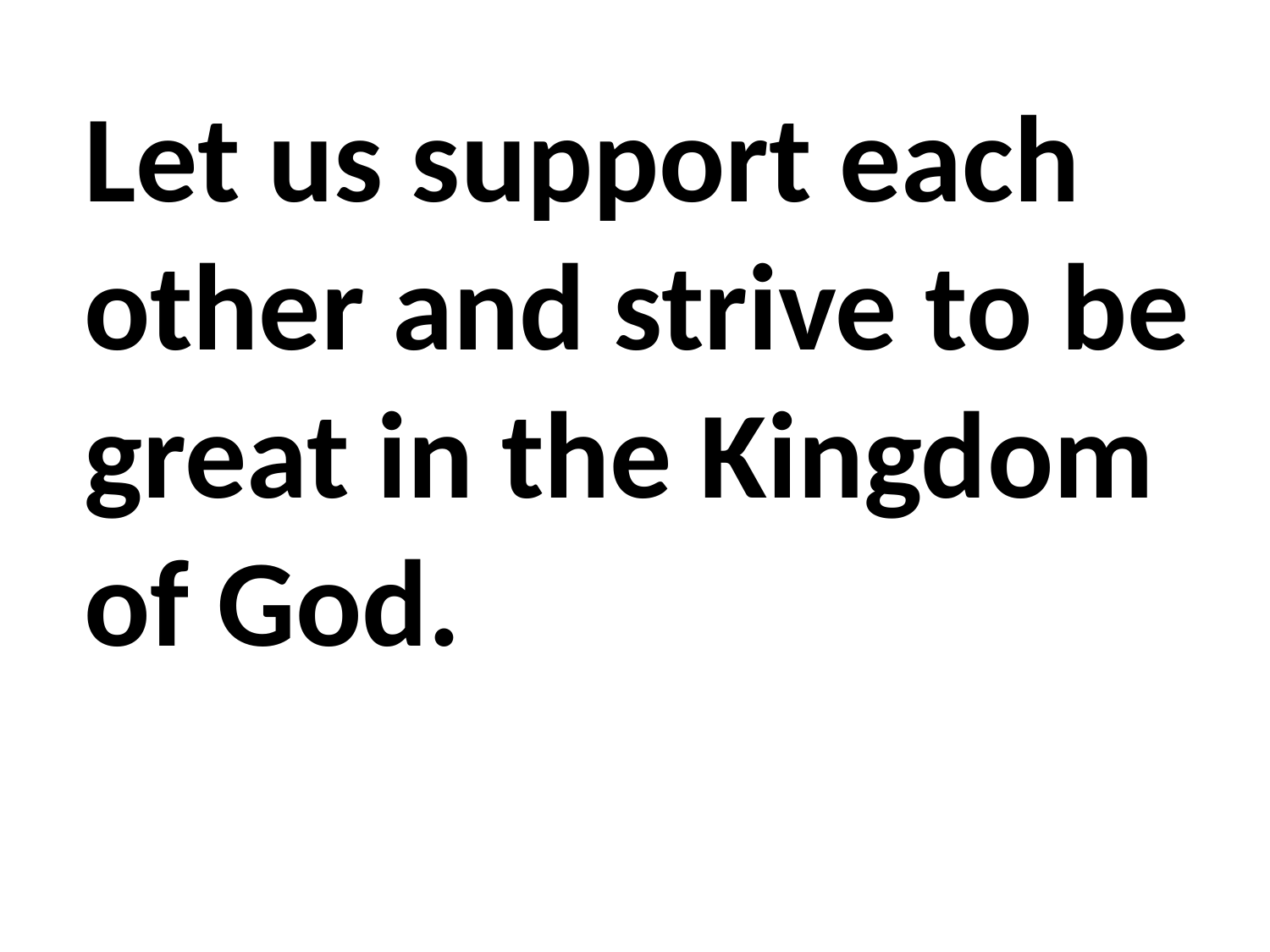

Let us support each other and strive to be great in the Kingdom of God.